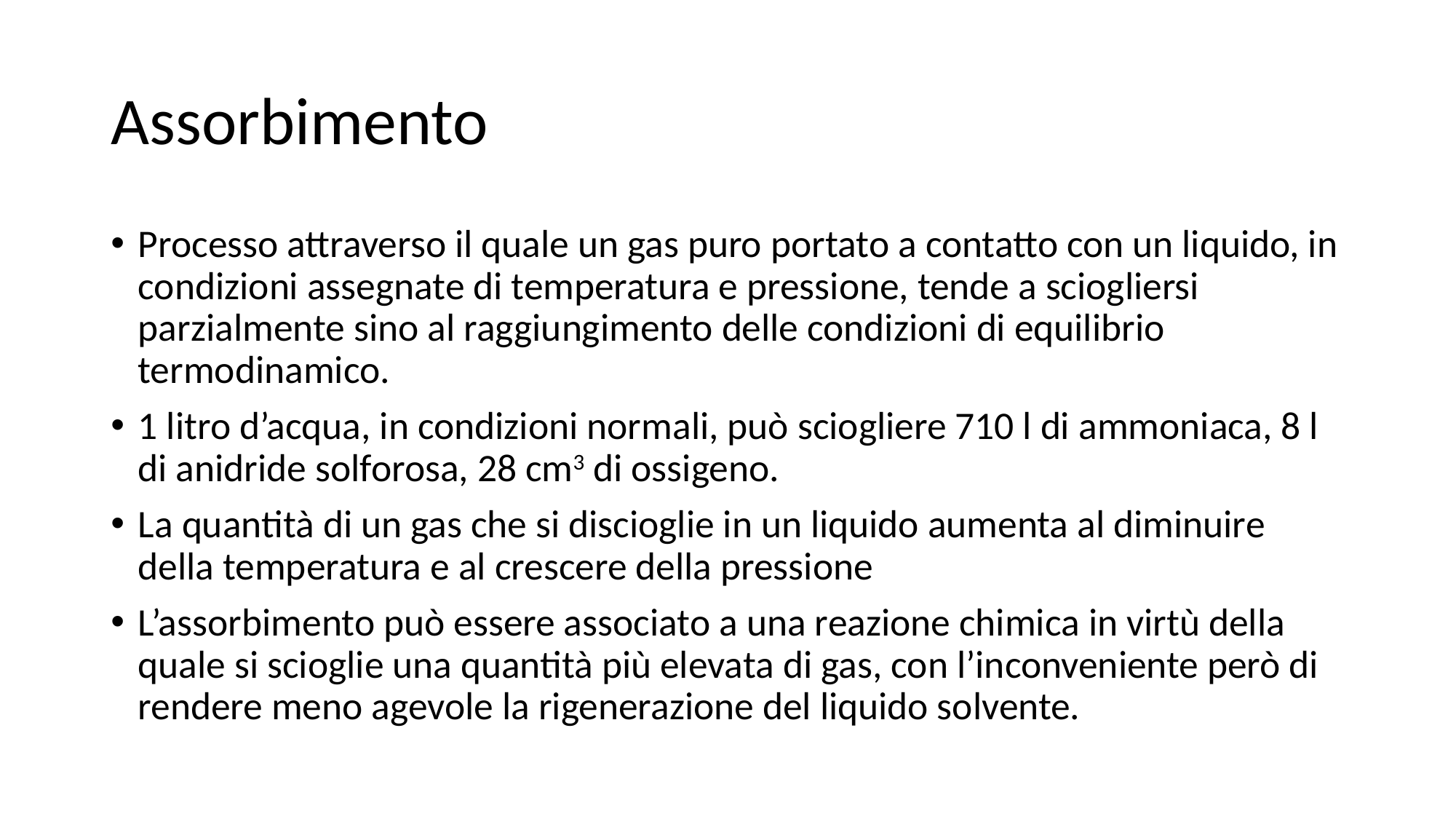

# Assorbimento
Processo attraverso il quale un gas puro portato a contatto con un liquido, in condizioni assegnate di temperatura e pressione, tende a sciogliersi parzialmente sino al raggiungimento delle condizioni di equilibrio termodinamico.
1 litro d’acqua, in condizioni normali, può sciogliere 710 l di ammoniaca, 8 l di anidride solforosa, 28 cm3 di ossigeno.
La quantità di un gas che si discioglie in un liquido aumenta al diminuire della temperatura e al crescere della pressione
L’assorbimento può essere associato a una reazione chimica in virtù della quale si scioglie una quantità più elevata di gas, con l’inconveniente però di rendere meno agevole la rigenerazione del liquido solvente.